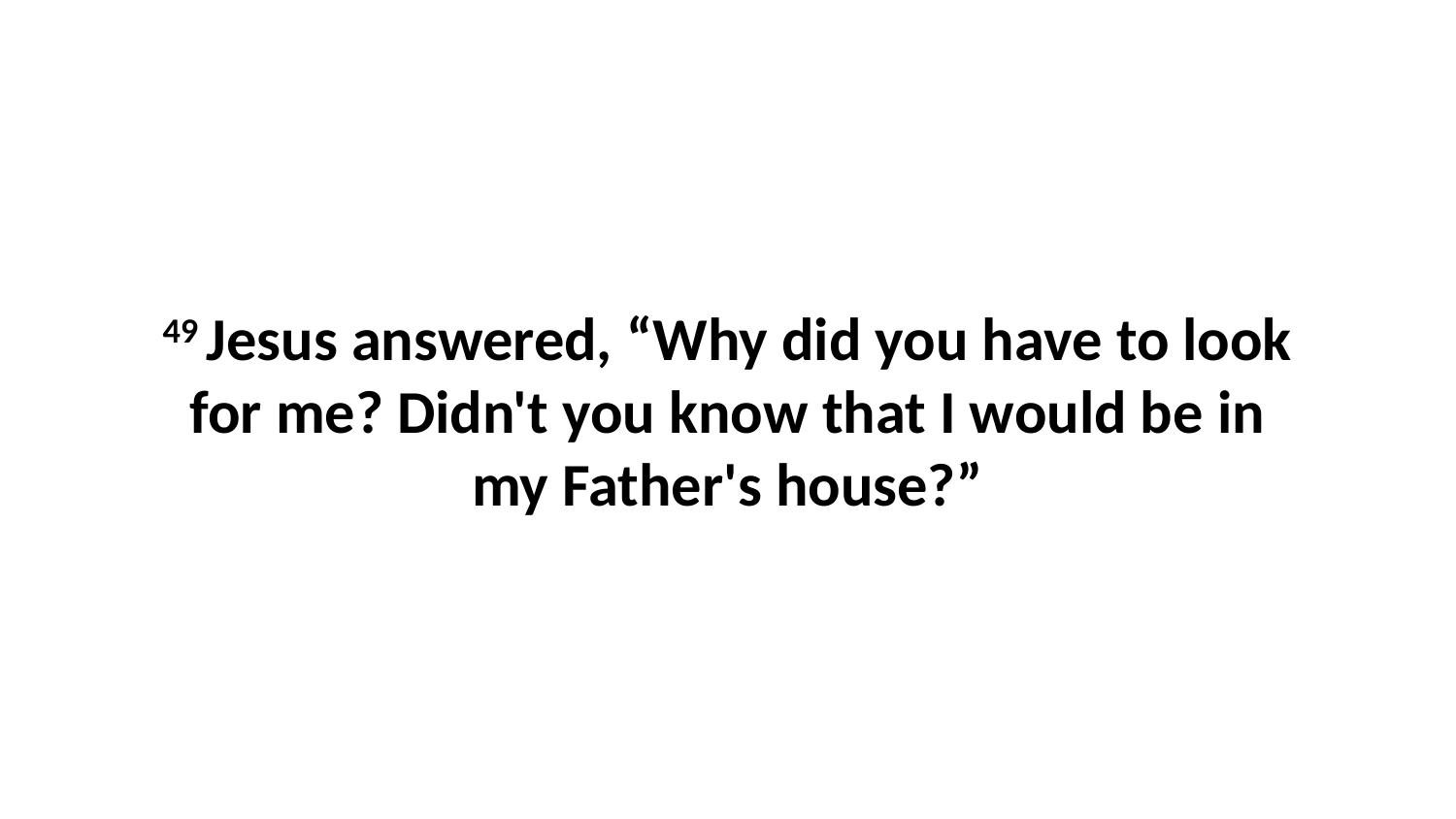

49 Jesus answered, “Why did you have to look for me? Didn't you know that I would be in my Father's house?”